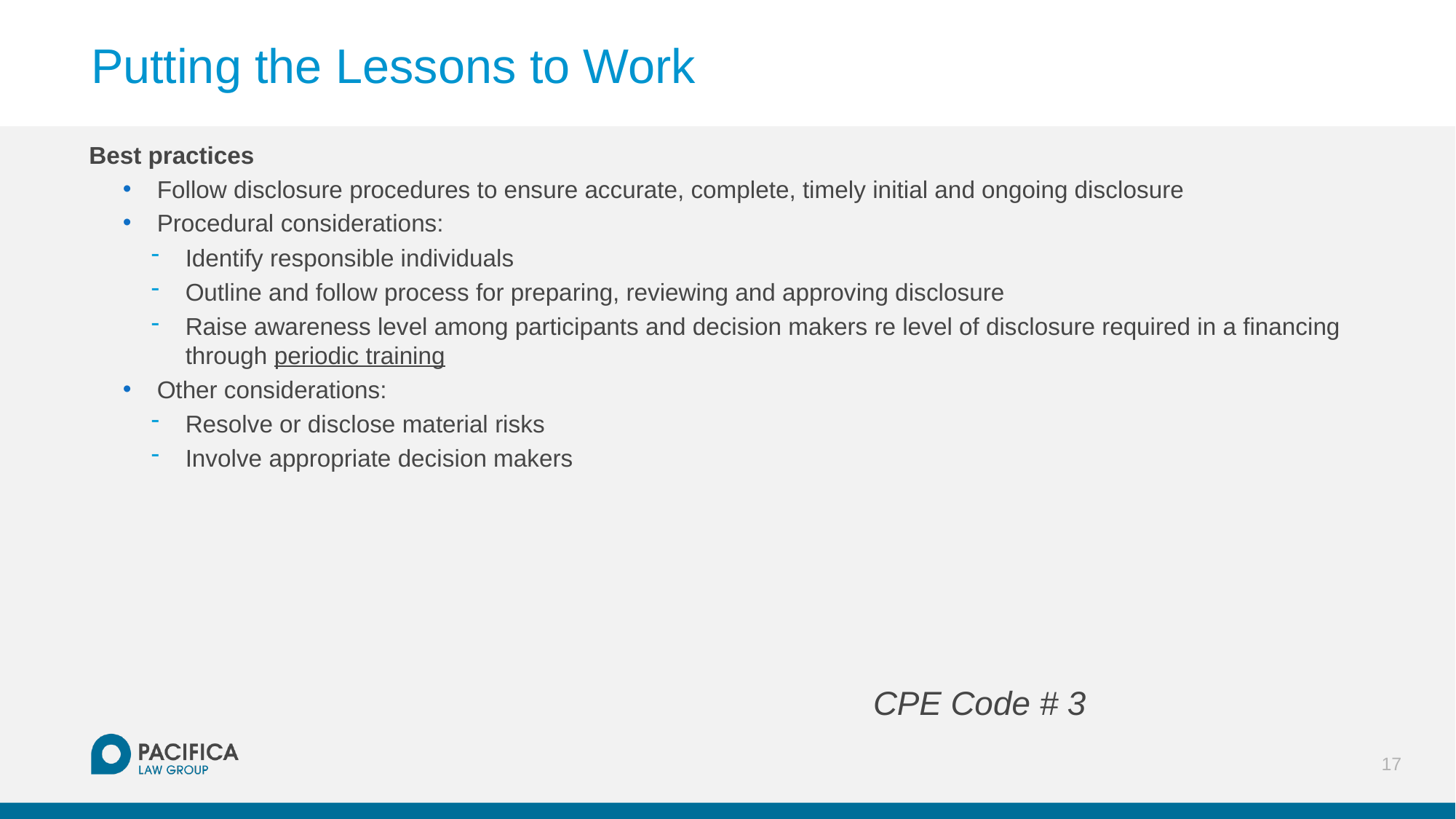

# Putting the Lessons to Work
Best practices
Follow disclosure procedures to ensure accurate, complete, timely initial and ongoing disclosure
Procedural considerations:
Identify responsible individuals
Outline and follow process for preparing, reviewing and approving disclosure
Raise awareness level among participants and decision makers re level of disclosure required in a financing through periodic training
Other considerations:
Resolve or disclose material risks
Involve appropriate decision makers
CPE Code # 3
17